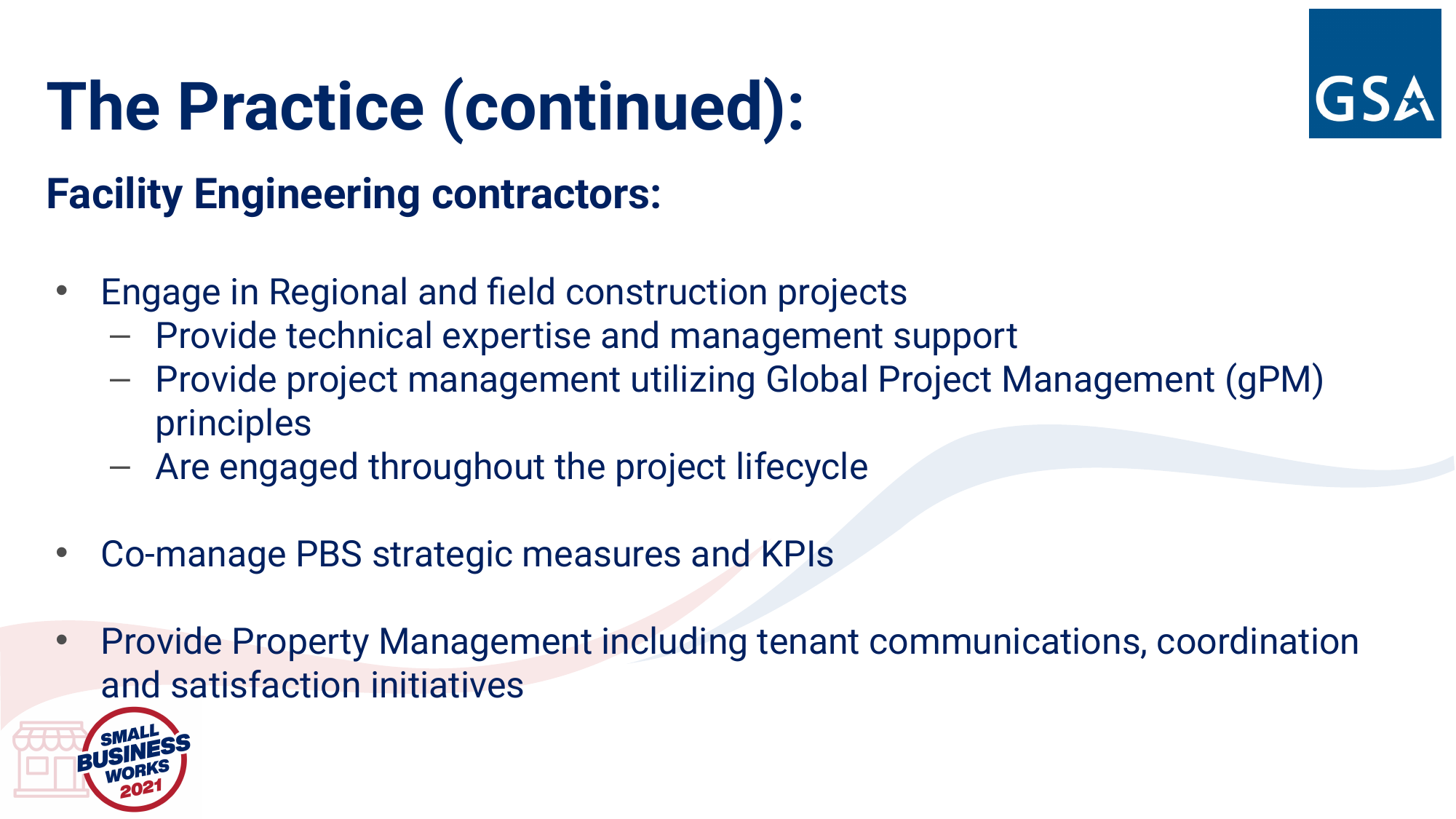

# The Practice (continued):
Facility Engineering contractors:

Engage in Regional and field construction projects
Provide technical expertise and management support
Provide project management utilizing Global Project Management (gPM) principles
Are engaged throughout the project lifecycle

Co-manage PBS strategic measures and KPIs

Provide Property Management including tenant communications, coordination and satisfaction initiatives